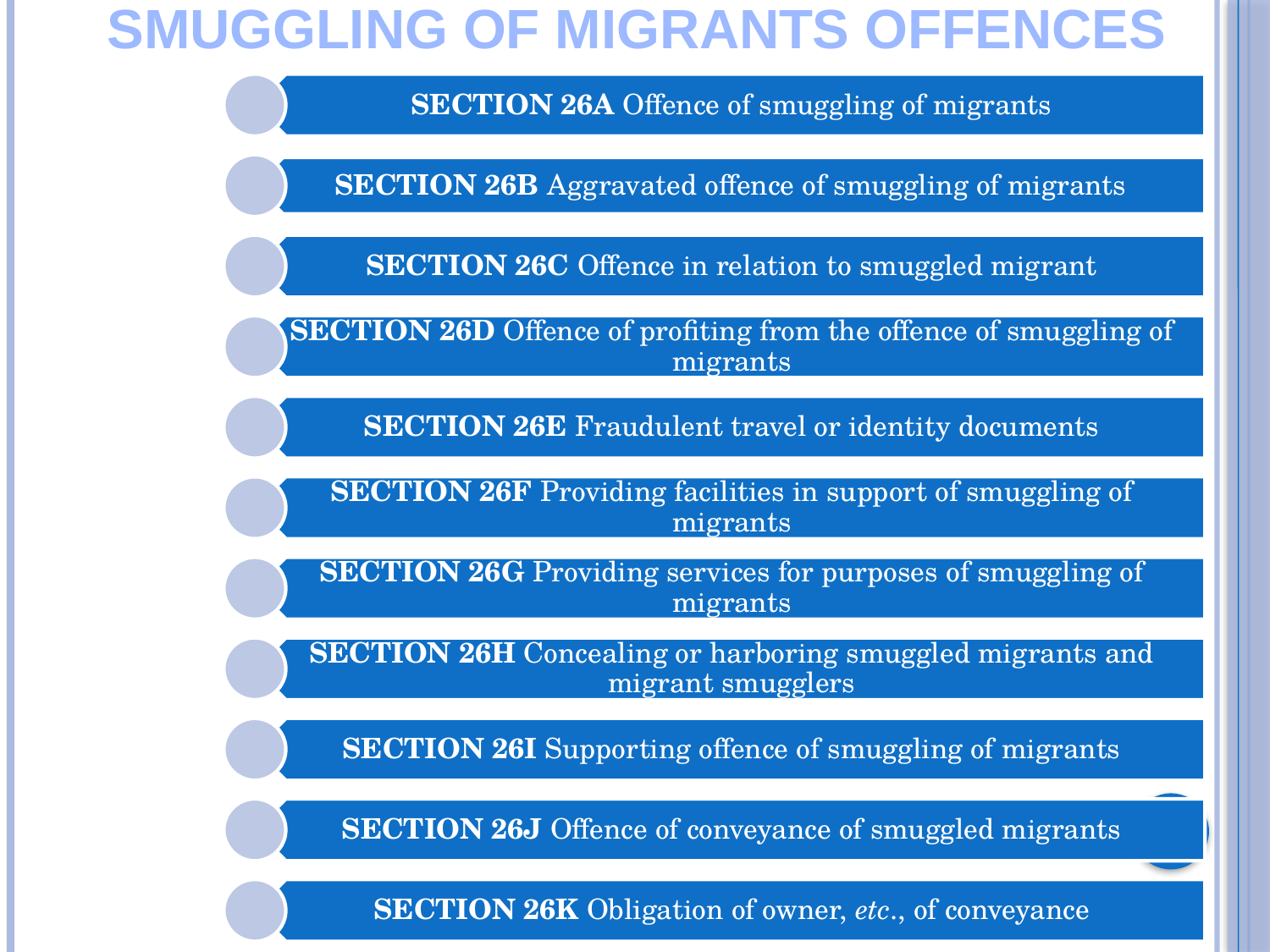

# SMUGGLING OF MIGRANTS OFFENCES
SECTION 26A Offence of smuggling of migrants
SECTION 26B Aggravated offence of smuggling of migrants
SECTION 26C Offence in relation to smuggled migrant
SECTION 26D Offence of profiting from the offence of smuggling of migrants
SECTION 26E Fraudulent travel or identity documents
SECTION 26F Providing facilities in support of smuggling of migrants
SECTION 26G Providing services for purposes of smuggling of migrants
SECTION 26H Concealing or harboring smuggled migrants and migrant smugglers
SECTION 26I Supporting offence of smuggling of migrants
SECTION 26J Offence of conveyance of smuggled migrants
SECTION 26K Obligation of owner, etc., of conveyance